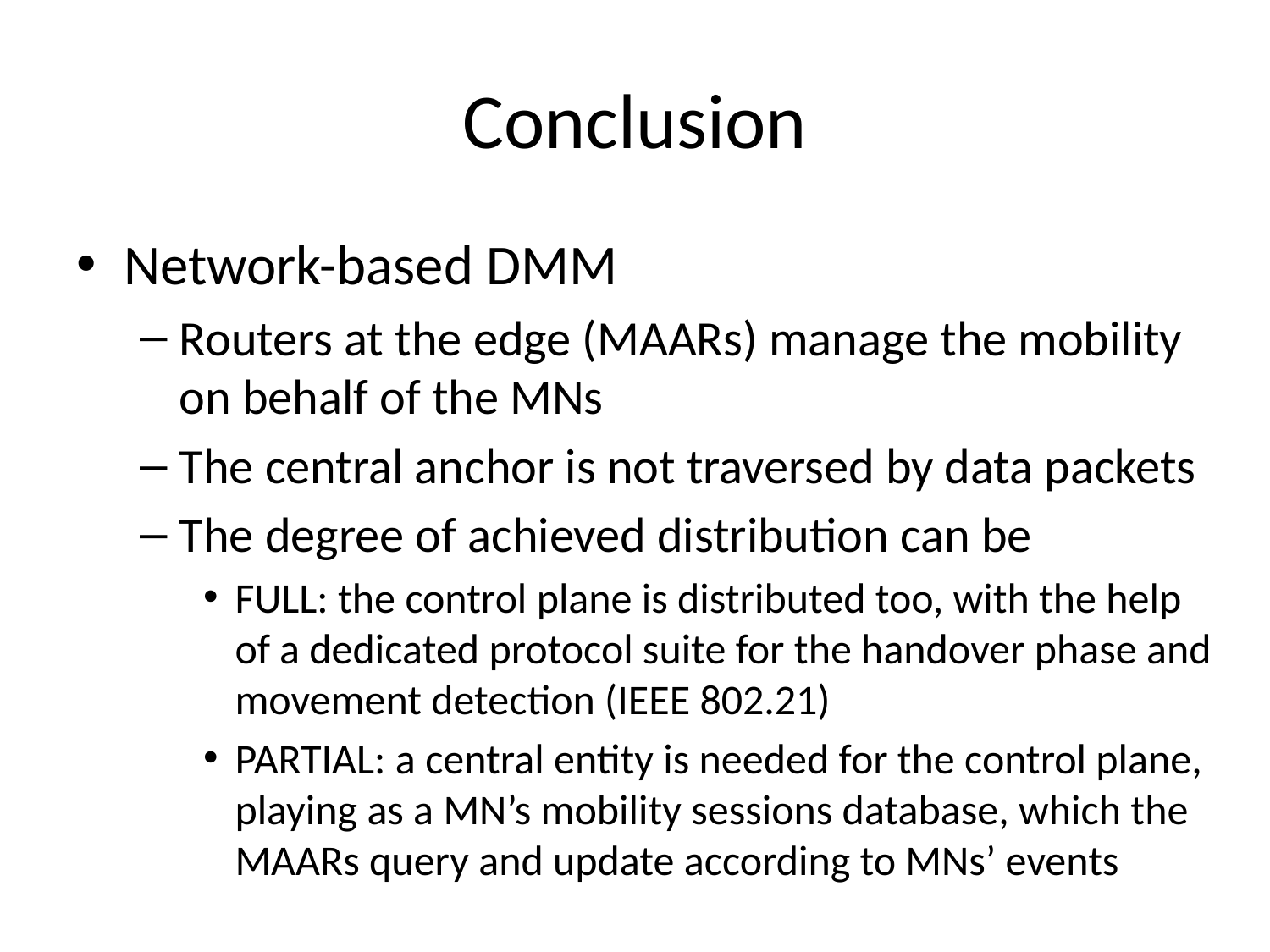

# Conclusion
Network-based DMM
Routers at the edge (MAARs) manage the mobility on behalf of the MNs
The central anchor is not traversed by data packets
The degree of achieved distribution can be
FULL: the control plane is distributed too, with the help of a dedicated protocol suite for the handover phase and movement detection (IEEE 802.21)
PARTIAL: a central entity is needed for the control plane, playing as a MN’s mobility sessions database, which the MAARs query and update according to MNs’ events